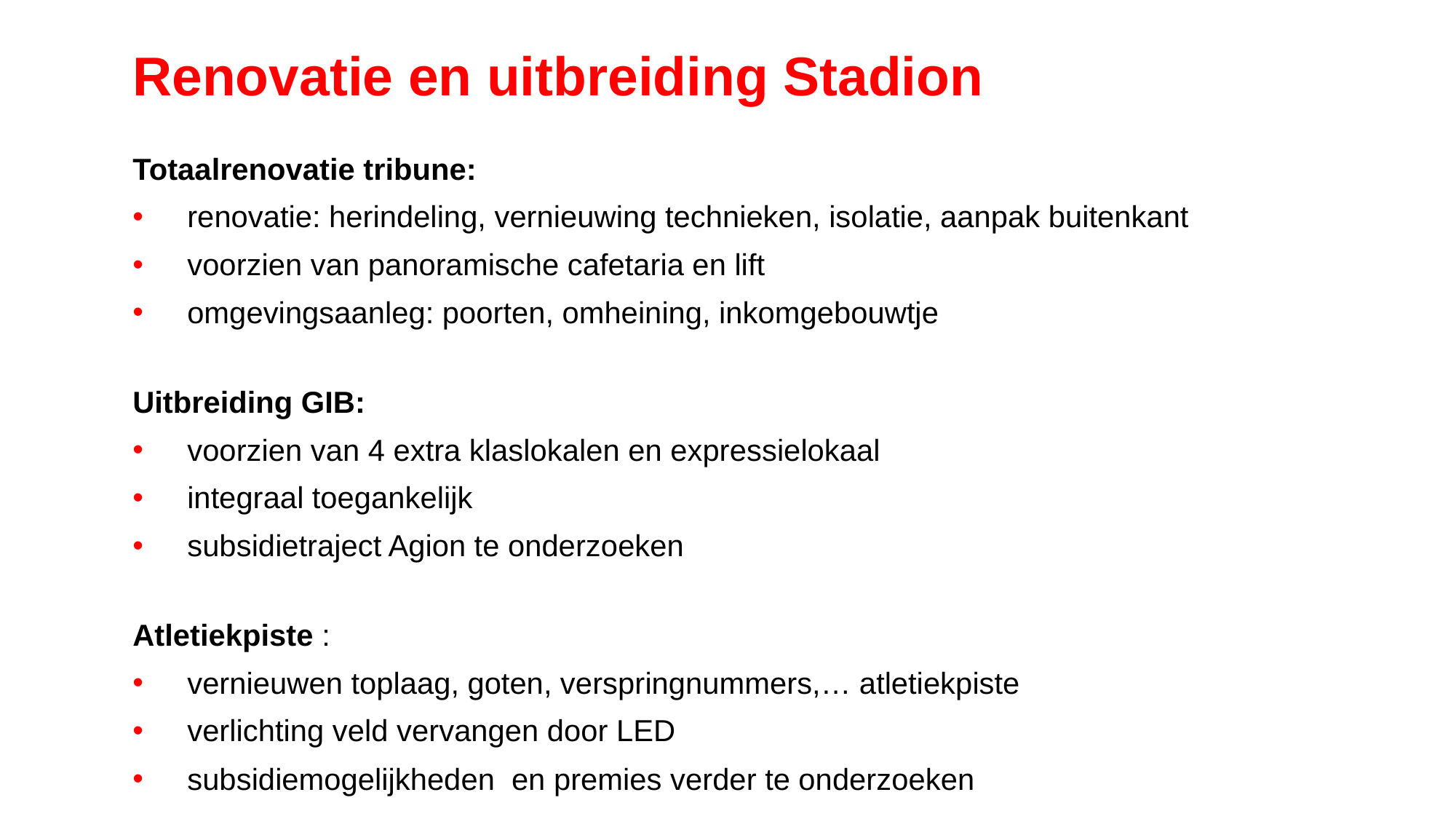

# Renovatie en uitbreiding Stadion
Totaalrenovatie tribune:
renovatie: herindeling, vernieuwing technieken, isolatie, aanpak buitenkant
voorzien van panoramische cafetaria en lift
omgevingsaanleg: poorten, omheining, inkomgebouwtje

Uitbreiding GIB:
voorzien van 4 extra klaslokalen en expressielokaal
integraal toegankelijk
subsidietraject Agion te onderzoeken

Atletiekpiste :
vernieuwen toplaag, goten, verspringnummers,… atletiekpiste
verlichting veld vervangen door LED
subsidiemogelijkheden  en premies verder te onderzoeken

27